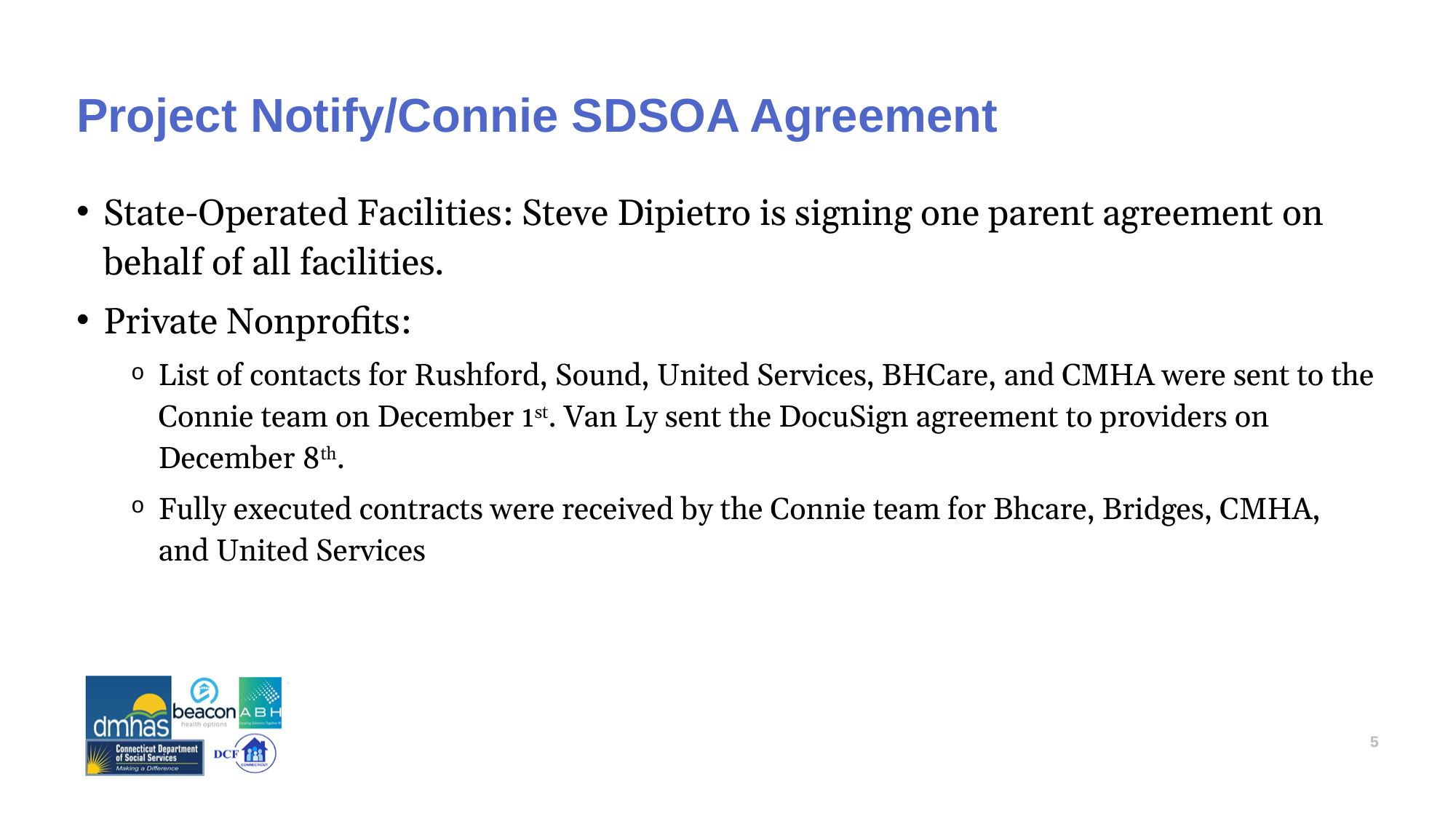

# Project Notify/Connie SDSOA Agreement
State-Operated Facilities: Steve Dipietro is signing one parent agreement on behalf of all facilities.
Private Nonprofits:
List of contacts for Rushford, Sound, United Services, BHCare, and CMHA were sent to the Connie team on December 1st. Van Ly sent the DocuSign agreement to providers on December 8th.
Fully executed contracts were received by the Connie team for Bhcare, Bridges, CMHA, and United Services